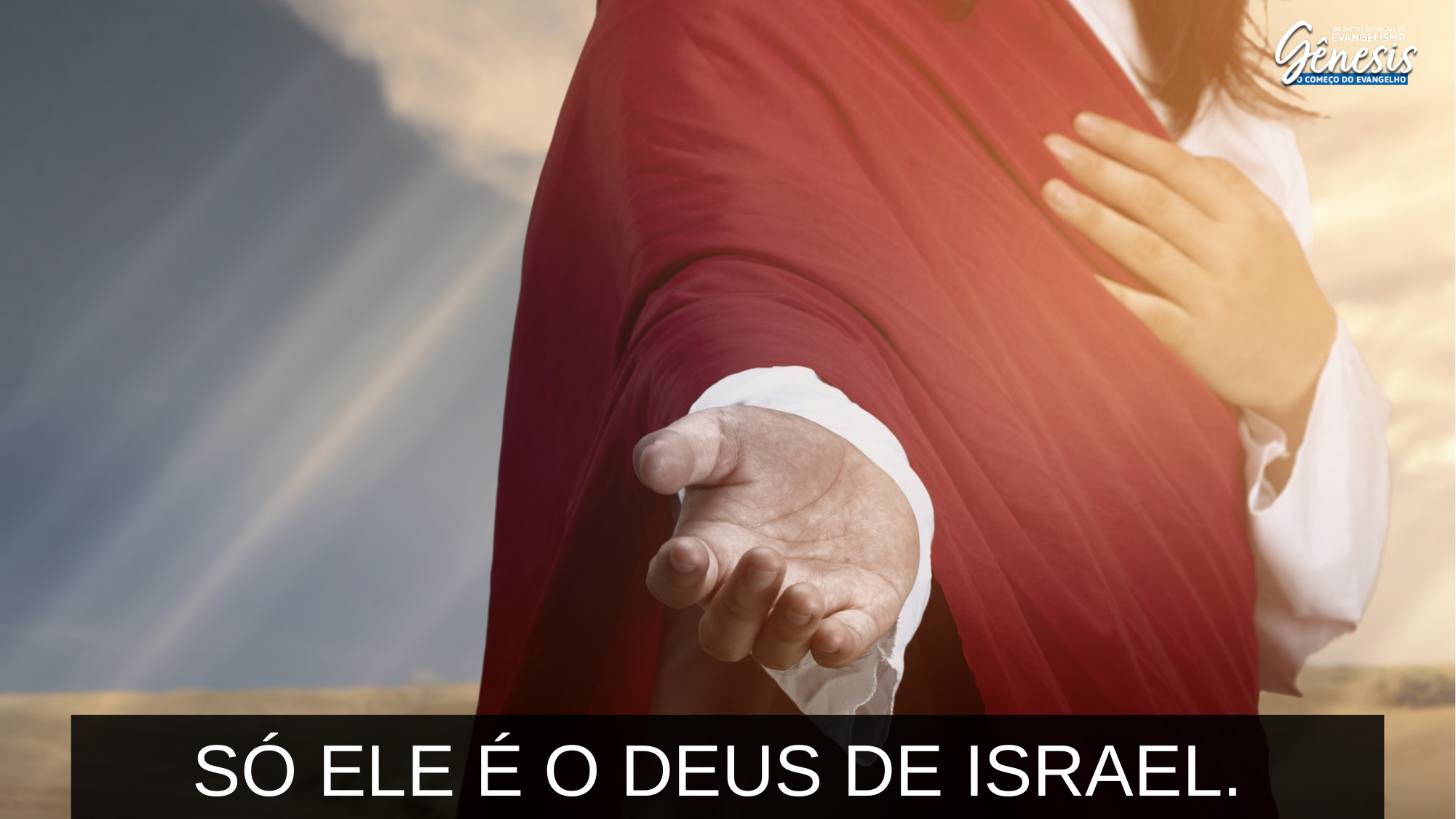

Só ele é o Deus de Israel.